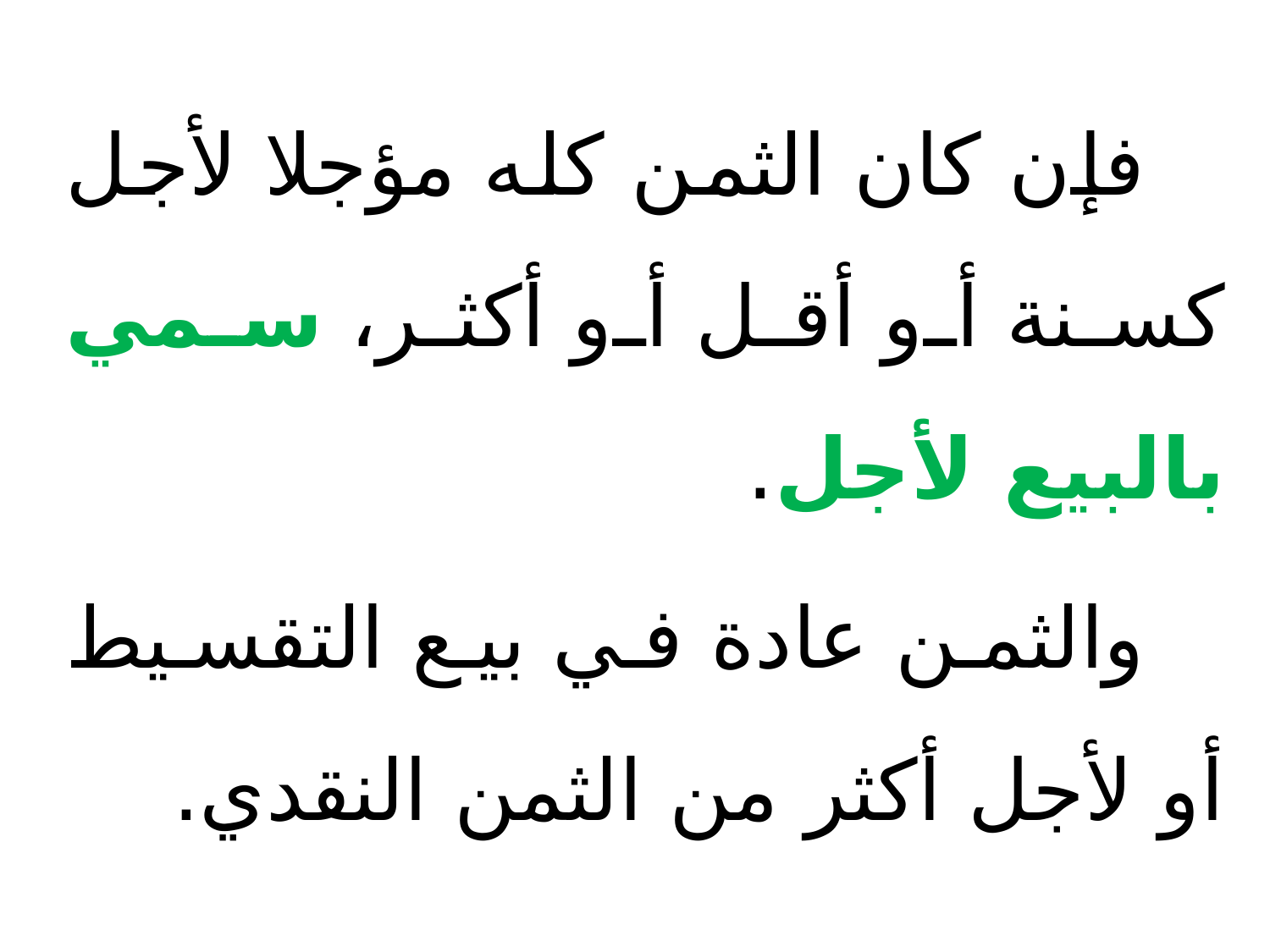

فإن كان الثمن كله مؤجلا لأجل كسنة أو أقل أو أكثر، سمي بالبيع لأجل.
   والثمن عادة في بيع التقسيط أو لأجل أكثر من الثمن النقدي.